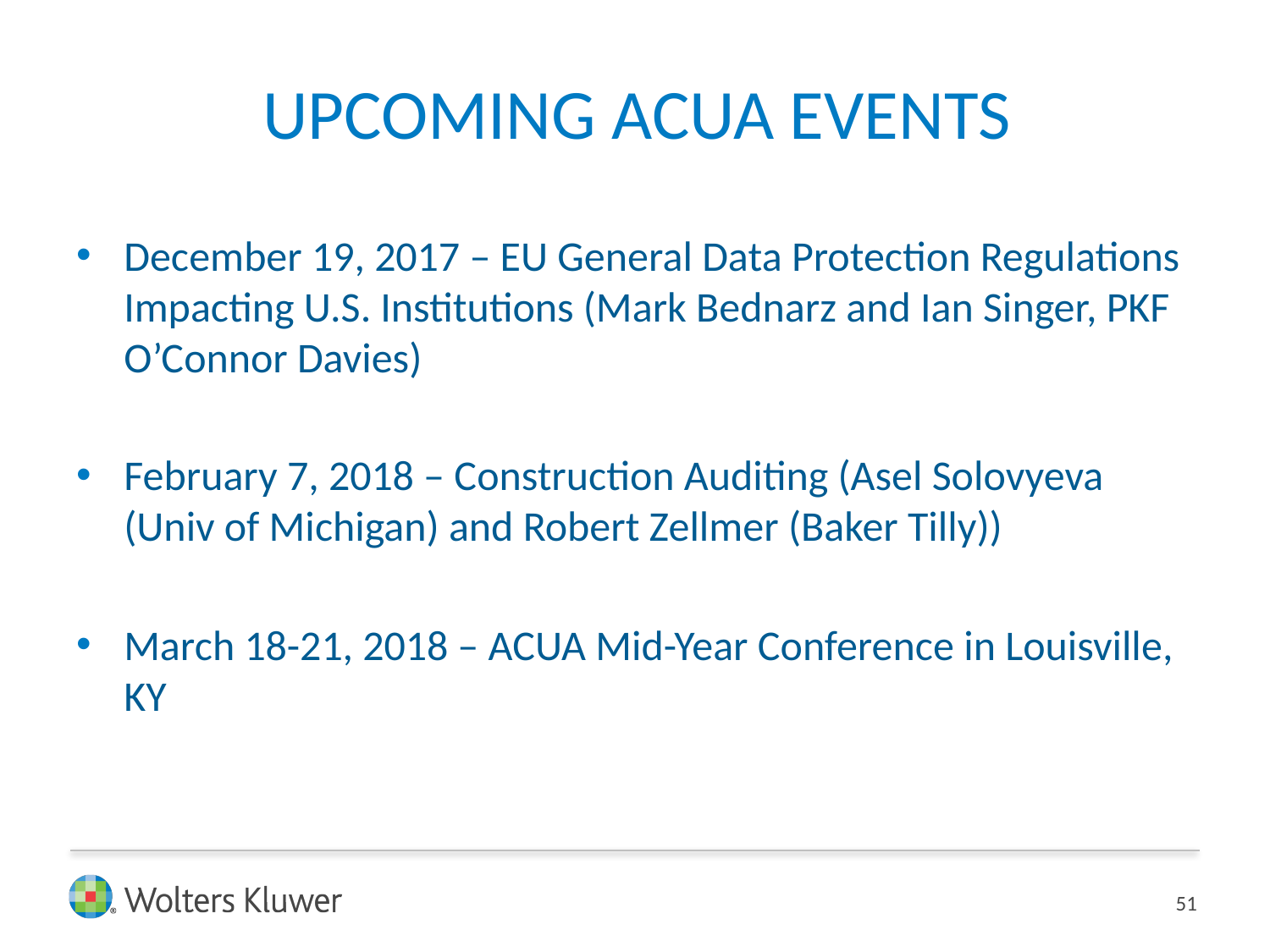

# UPCOMING ACUA EVENTS
December 19, 2017 – EU General Data Protection Regulations Impacting U.S. Institutions (Mark Bednarz and Ian Singer, PKF O’Connor Davies)

February 7, 2018 – Construction Auditing (Asel Solovyeva (Univ of Michigan) and Robert Zellmer (Baker Tilly))

March 18-21, 2018 – ACUA Mid-Year Conference in Louisville, KY

51